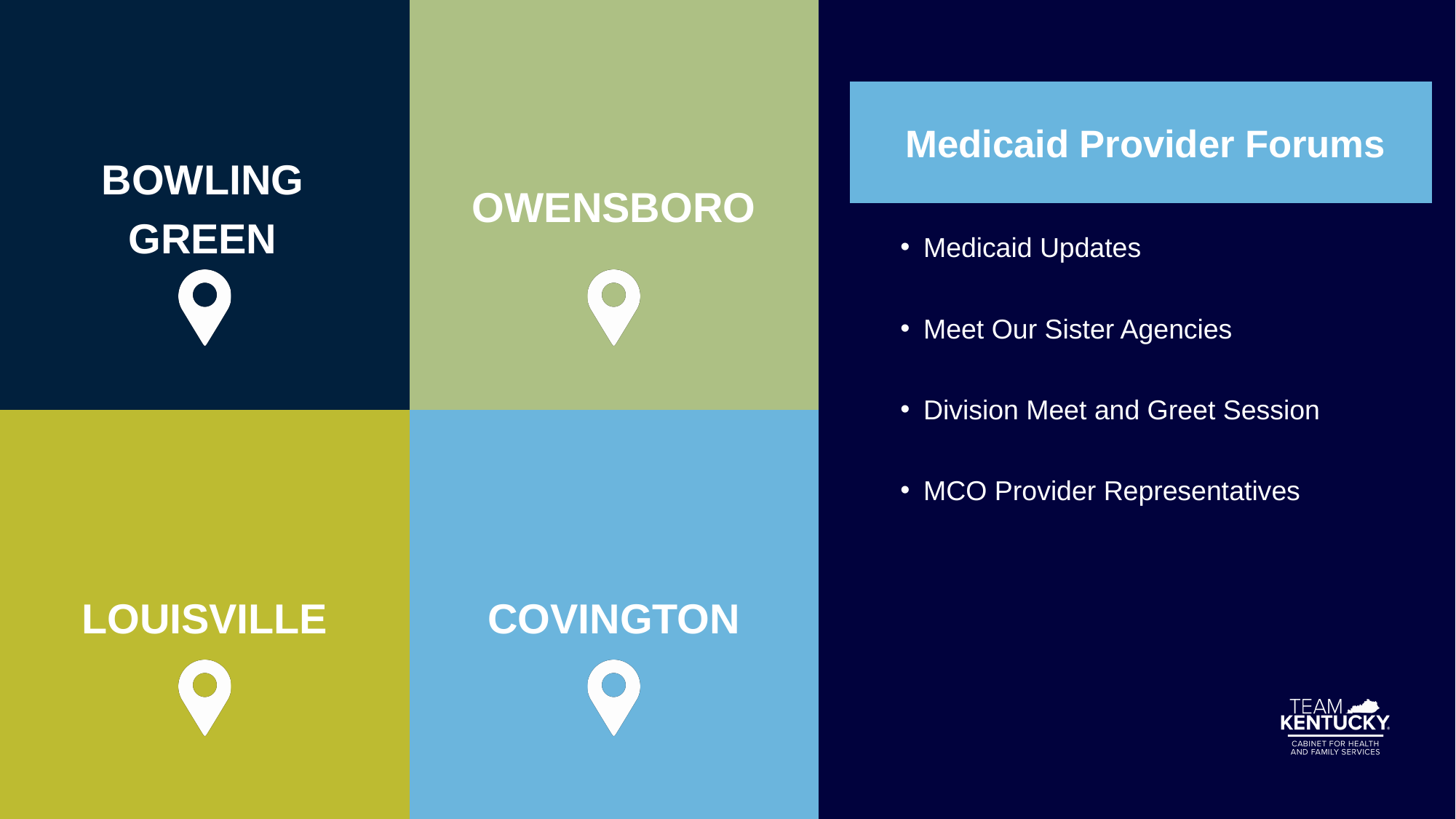

Medicaid Provider Forums
BOWLING GREEN
OWENSBORO
Medicaid Updates

Meet Our Sister Agencies
Division Meet and Greet Session

MCO Provider Representatives
LOUISVILLE
COVINGTON